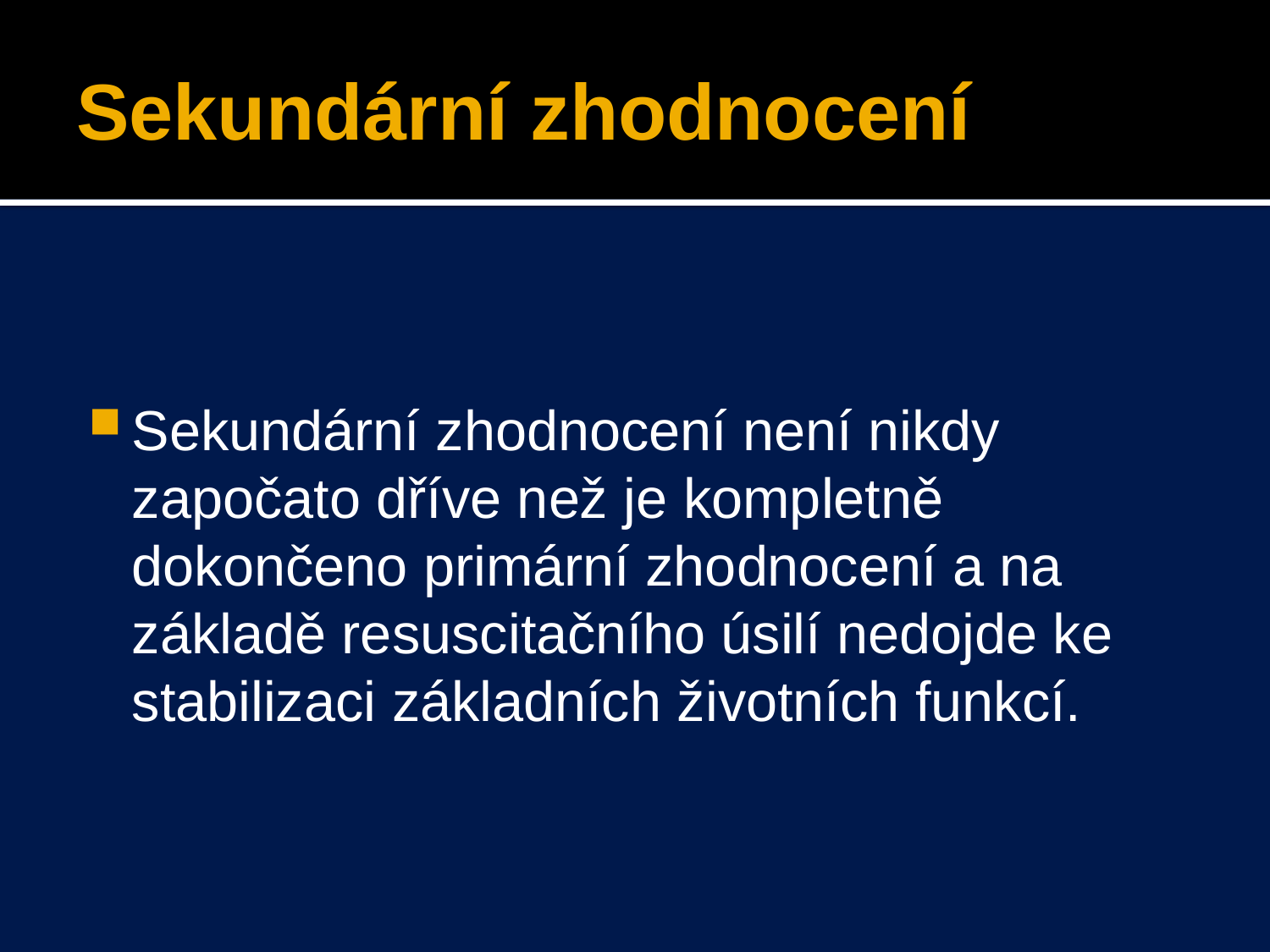

# Sekundární zhodnocení

Sekundární zhodnocení není nikdy započato dříve než je kompletně dokončeno primární zhodnocení a na základě resuscitačního úsilí nedojde ke stabilizaci základních životních funkcí.